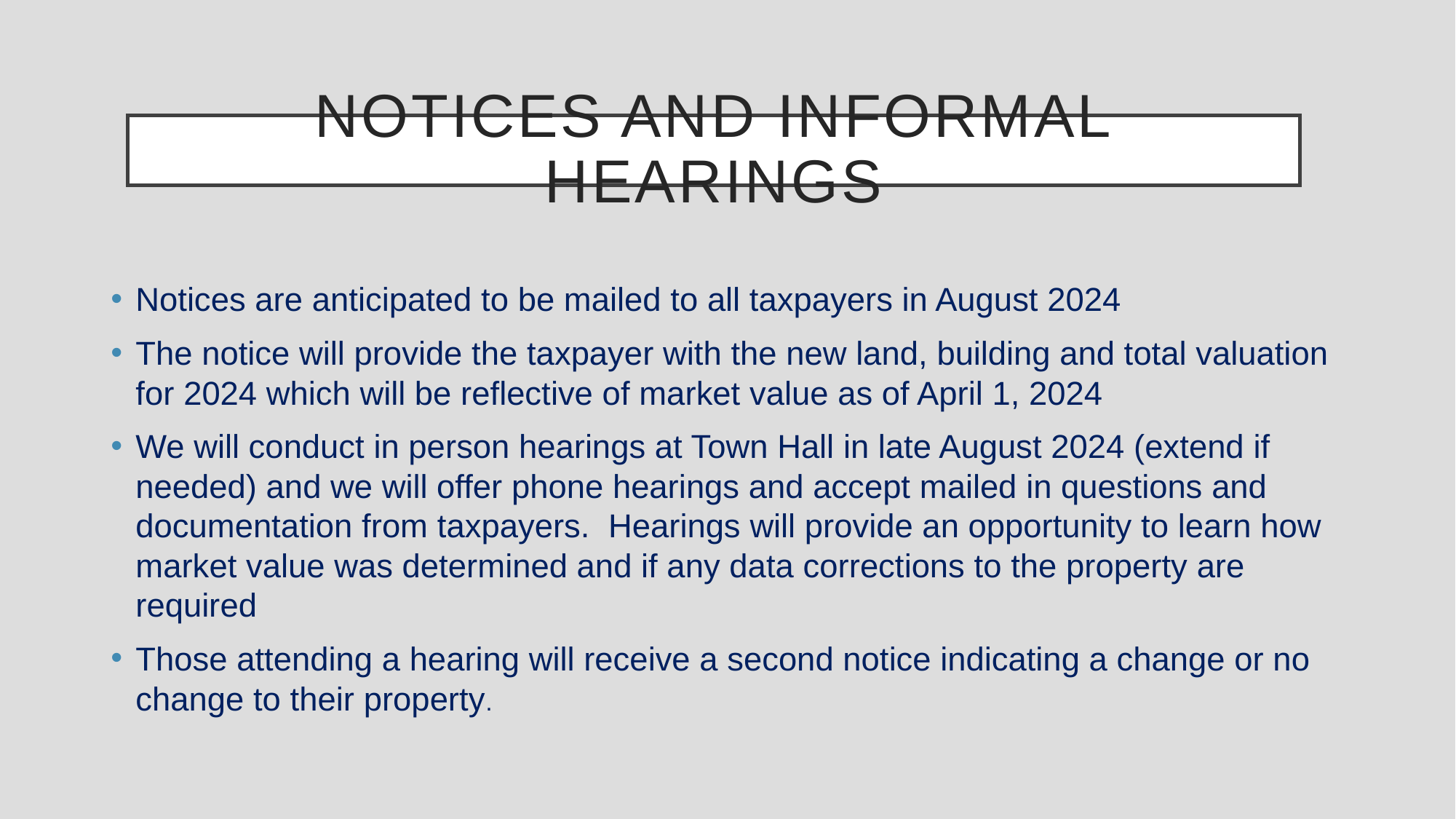

# Notices and informal hearings
Notices are anticipated to be mailed to all taxpayers in August 2024
The notice will provide the taxpayer with the new land, building and total valuation for 2024 which will be reflective of market value as of April 1, 2024
We will conduct in person hearings at Town Hall in late August 2024 (extend if needed) and we will offer phone hearings and accept mailed in questions and documentation from taxpayers.  Hearings will provide an opportunity to learn how market value was determined and if any data corrections to the property are required
Those attending a hearing will receive a second notice indicating a change or no change to their property.